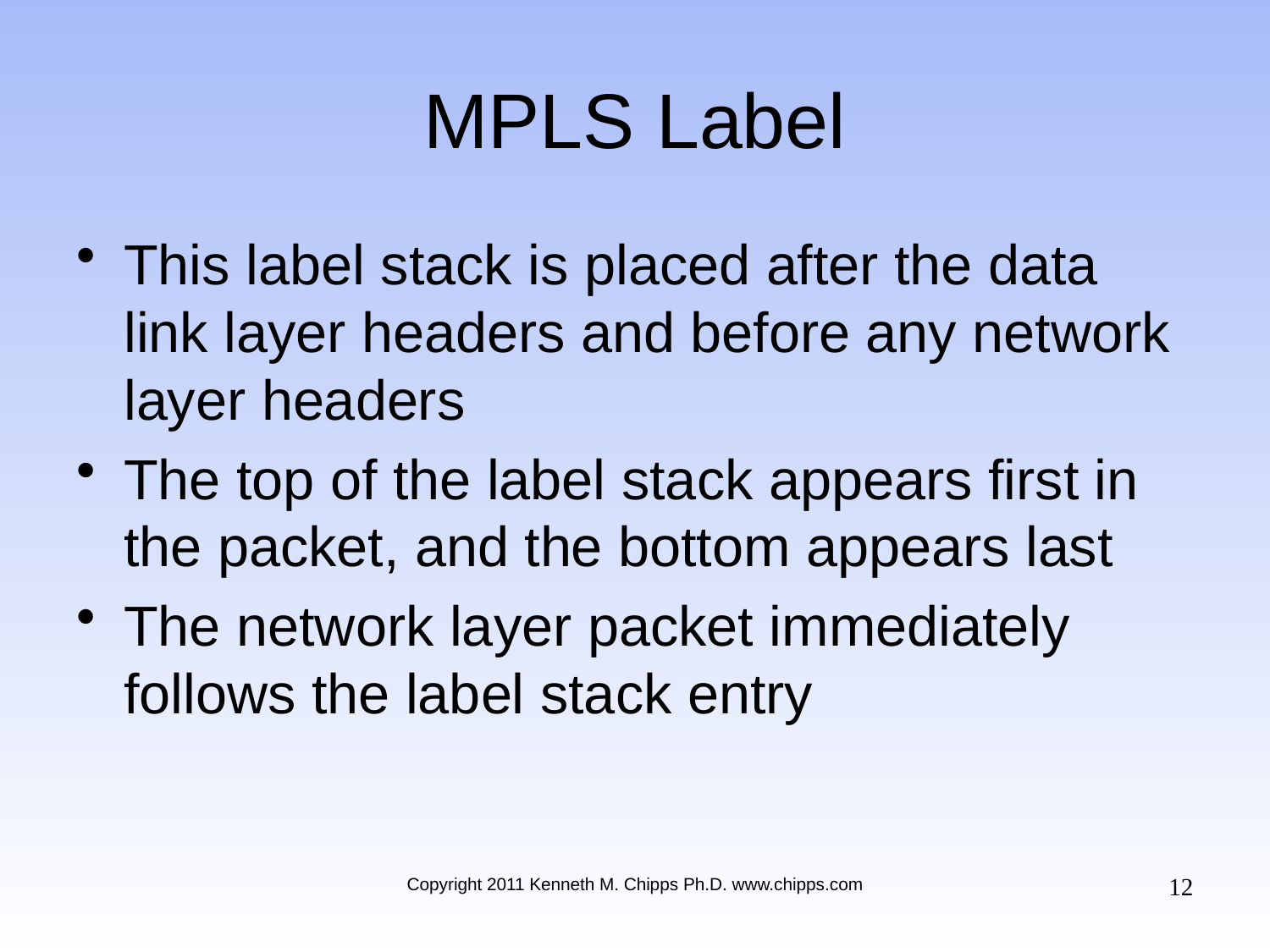

# MPLS Label
This label stack is placed after the data link layer headers and before any network layer headers
The top of the label stack appears first in the packet, and the bottom appears last
The network layer packet immediately follows the label stack entry
12
Copyright 2011 Kenneth M. Chipps Ph.D. www.chipps.com